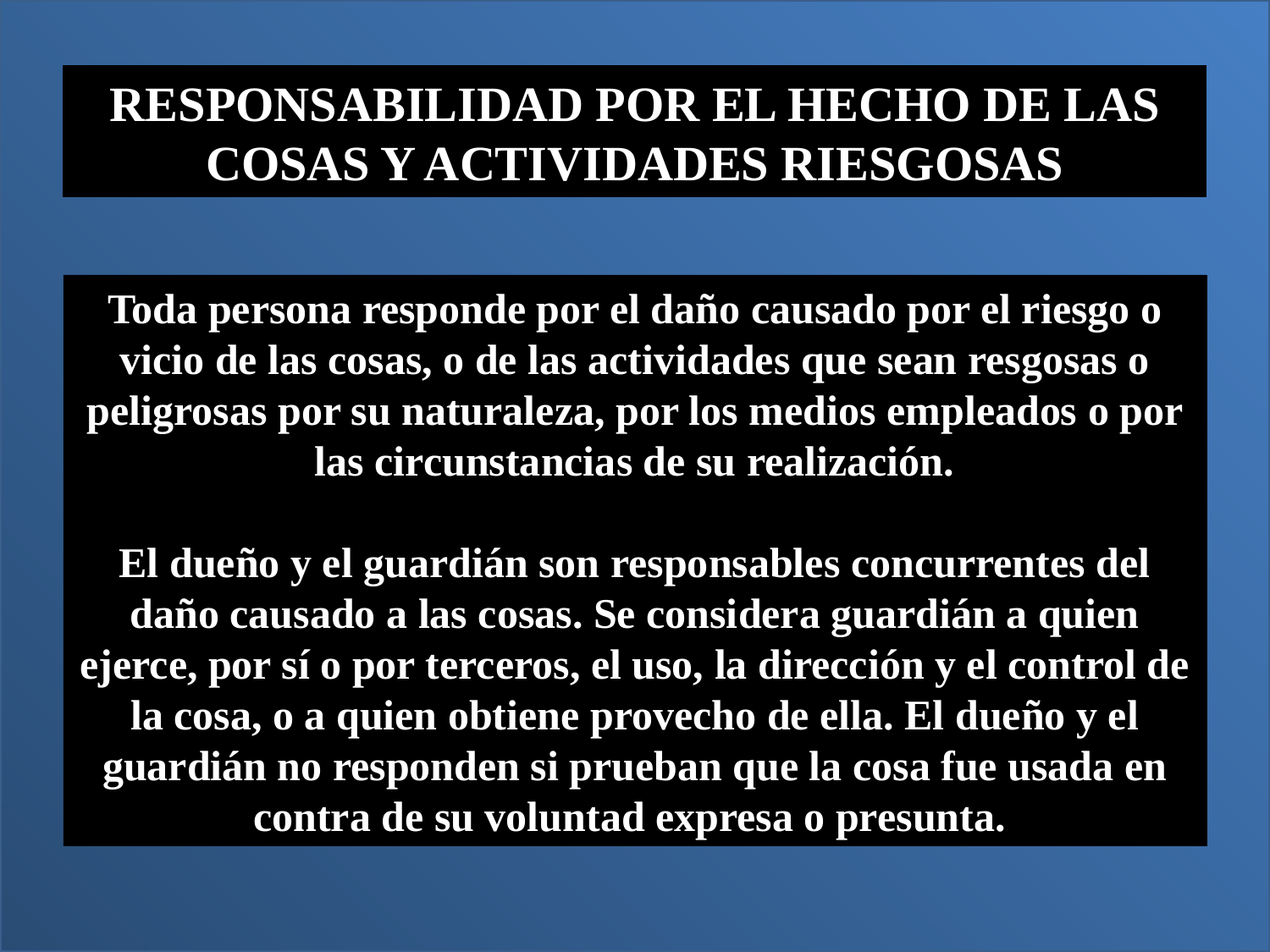

RESPONSABILIDAD POR EL HECHO DE LAS COSAS Y ACTIVIDADES RIESGOSAS
Toda persona responde por el daño causado por el riesgo o vicio de las cosas, o de las actividades que sean resgosas o peligrosas por su naturaleza, por los medios empleados o por las circunstancias de su realización.

El dueño y el guardián son responsables concurrentes del daño causado a las cosas. Se considera guardián a quien ejerce, por sí o por terceros, el uso, la dirección y el control de la cosa, o a quien obtiene provecho de ella. El dueño y el guardián no responden si prueban que la cosa fue usada en contra de su voluntad expresa o presunta.